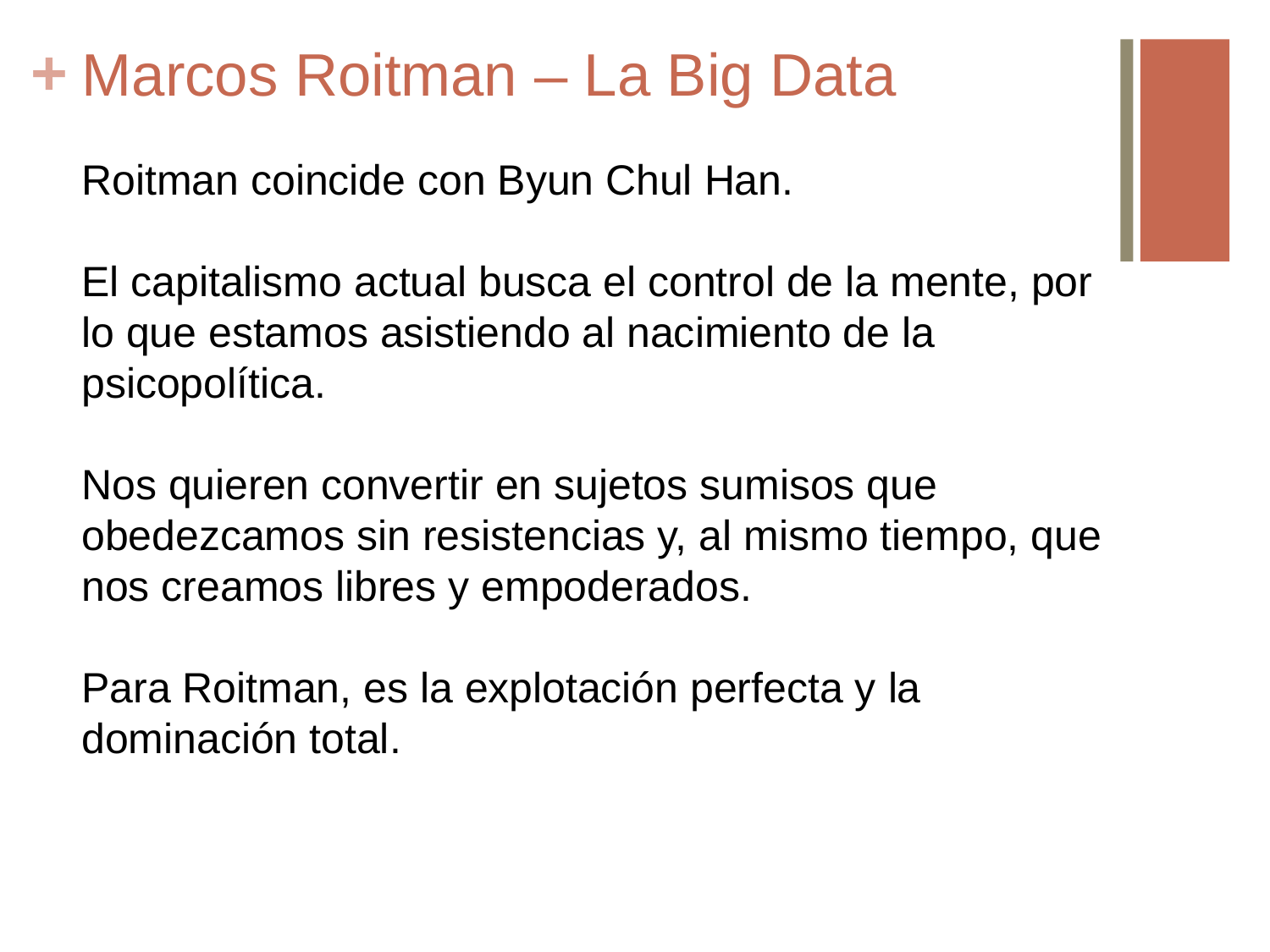

# Marcos Roitman – La Big Data
Roitman coincide con Byun Chul Han.

El capitalismo actual busca el control de la mente, por lo que estamos asistiendo al nacimiento de la psicopolítica.

Nos quieren convertir en sujetos sumisos que obedezcamos sin resistencias y, al mismo tiempo, que nos creamos libres y empoderados.

Para Roitman, es la explotación perfecta y la dominación total.